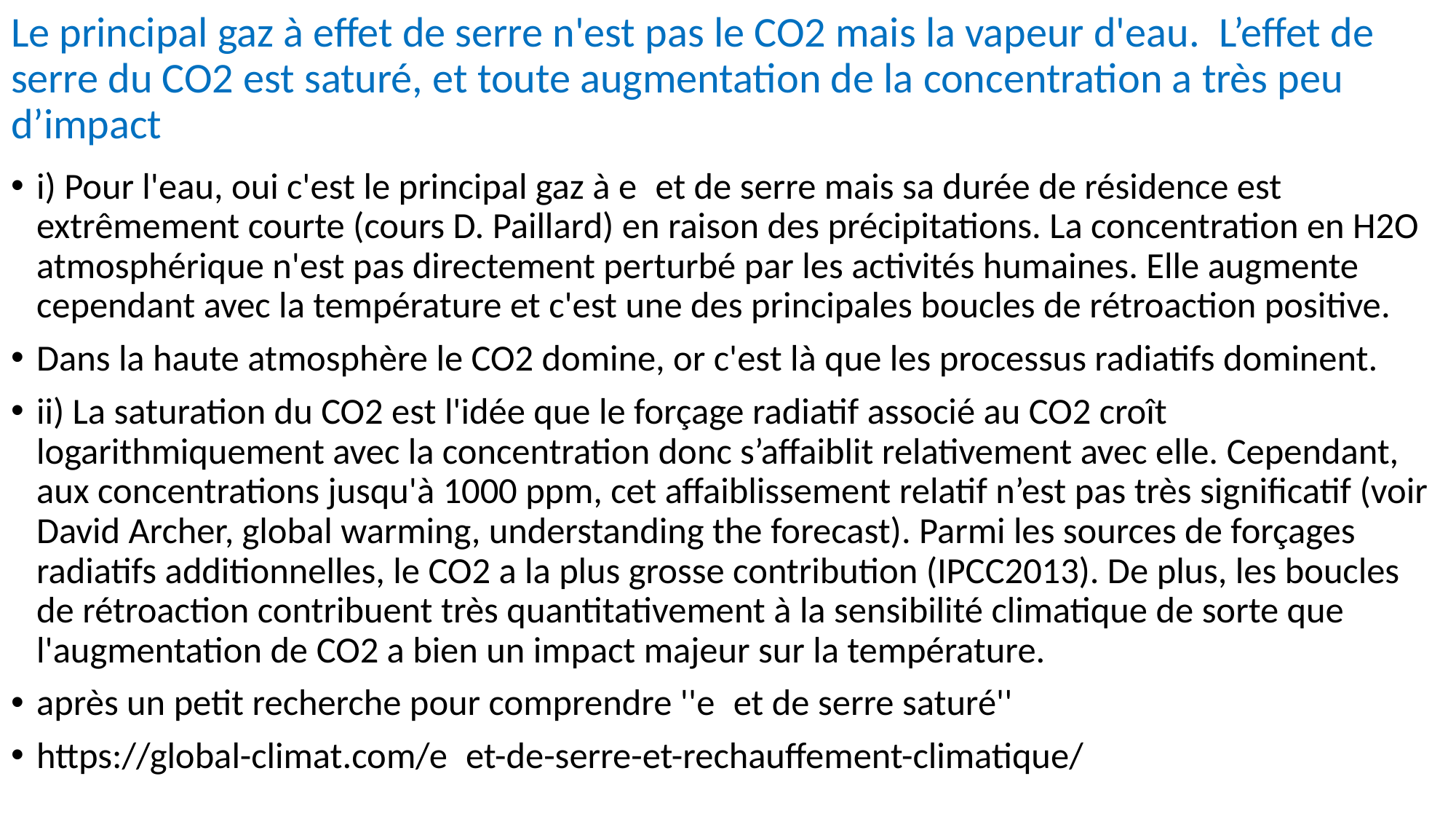

# Le principal gaz à effet de serre n'est pas le CO2 mais la vapeur d'eau.  L’effet de serre du CO2 est saturé, et toute augmentation de la concentration a très peu d’impact
i) Pour l'eau, oui c'est le principal gaz à e et de serre mais sa durée de résidence est extrêmement courte (cours D. Paillard) en raison des précipitations. La concentration en H2O atmosphérique n'est pas directement perturbé par les activités humaines. Elle augmente cependant avec la température et c'est une des principales boucles de rétroaction positive.
Dans la haute atmosphère le CO2 domine, or c'est là que les processus radiatifs dominent.
ii) La saturation du CO2 est l'idée que le forçage radiatif associé au CO2 croît logarithmiquement avec la concentration donc s’affaiblit relativement avec elle. Cependant, aux concentrations jusqu'à 1000 ppm, cet affaiblissement relatif n’est pas très significatif (voir David Archer, global warming, understanding the forecast). Parmi les sources de forçages radiatifs additionnelles, le CO2 a la plus grosse contribution (IPCC2013). De plus, les boucles de rétroaction contribuent très quantitativement à la sensibilité climatique de sorte que l'augmentation de CO2 a bien un impact majeur sur la température.
après un petit recherche pour comprendre ''e et de serre saturé''
https://global-climat.com/e et-de-serre-et-rechauffement-climatique/